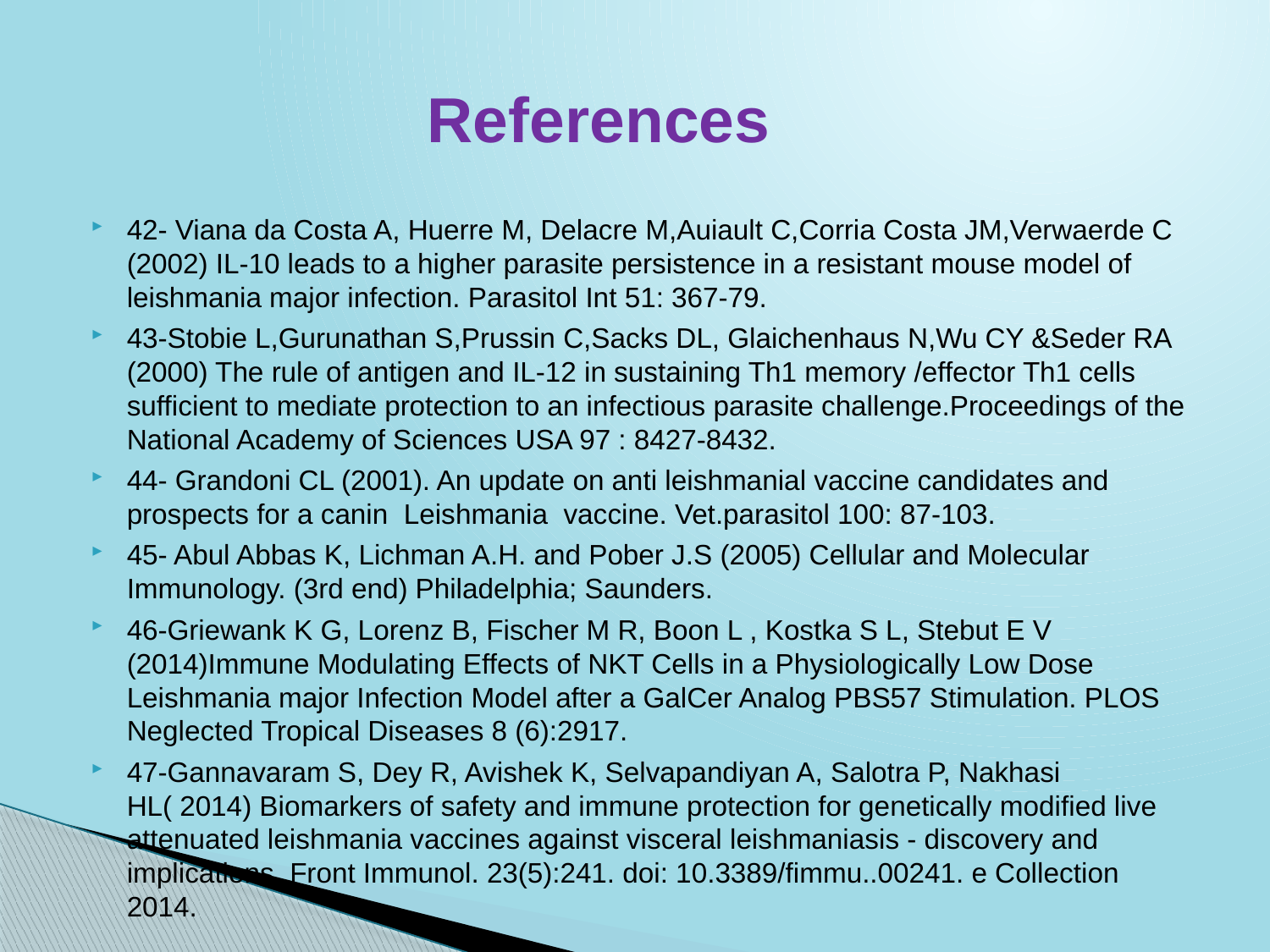

# References
42- Viana da Costa A, Huerre M, Delacre M,Auiault C,Corria Costa JM,Verwaerde C (2002) IL-10 leads to a higher parasite persistence in a resistant mouse model of leishmania major infection. Parasitol Int 51: 367-79.
43-Stobie L,Gurunathan S,Prussin C,Sacks DL, Glaichenhaus N,Wu CY &Seder RA (2000) The rule of antigen and IL-12 in sustaining Th1 memory /effector Th1 cells sufficient to mediate protection to an infectious parasite challenge.Proceedings of the National Academy of Sciences USA 97 : 8427-8432.
44- Grandoni CL (2001). An update on anti leishmanial vaccine candidates and prospects for a canin  Leishmania  vaccine. Vet.parasitol 100: 87-103.
45- Abul Abbas K, Lichman A.H. and Pober J.S (2005) Cellular and Molecular Immunology. (3rd end) Philadelphia; Saunders.
46-Griewank K G, Lorenz B, Fischer M R, Boon L , Kostka S L, Stebut E V (2014)Immune Modulating Effects of NKT Cells in a Physiologically Low Dose Leishmania major Infection Model after a GalCer Analog PBS57 Stimulation. PLOS Neglected Tropical Diseases 8 (6):2917.
47-Gannavaram S, Dey R, Avishek K, Selvapandiyan A, Salotra P, Nakhasi HL( 2014) Biomarkers of safety and immune protection for genetically modified live attenuated leishmania vaccines against visceral leishmaniasis - discovery and implications. Front Immunol. 23(5):241. doi: 10.3389/fimmu..00241. e Collection 2014.